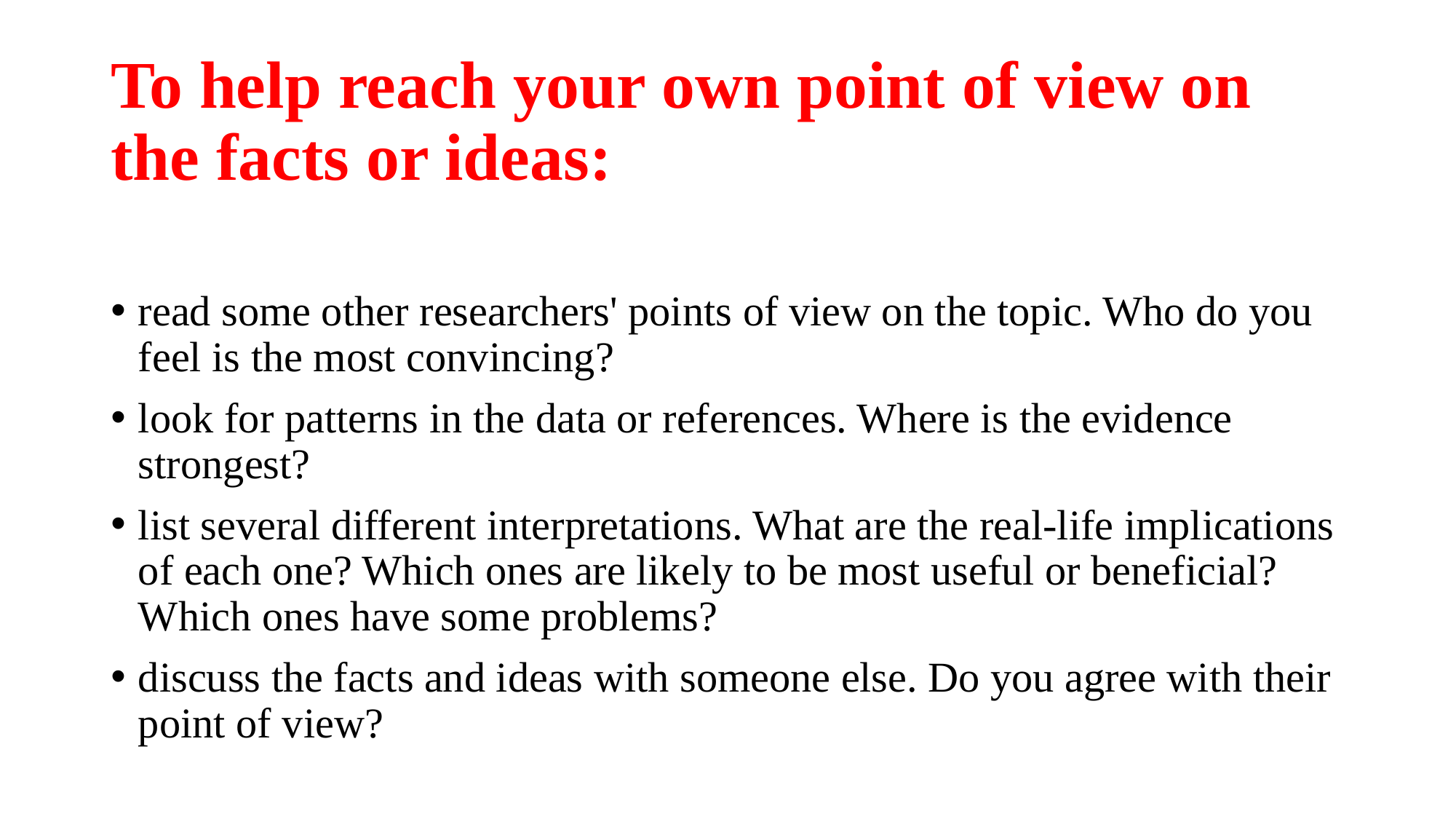

# To help reach your own point of view on the facts or ideas:

read some other researchers' points of view on the topic. Who do you feel is the most convincing?
look for patterns in the data or references. Where is the evidence strongest?
list several different interpretations. What are the real-life implications of each one? Which ones are likely to be most useful or beneficial? Which ones have some problems?
discuss the facts and ideas with someone else. Do you agree with their point of view?